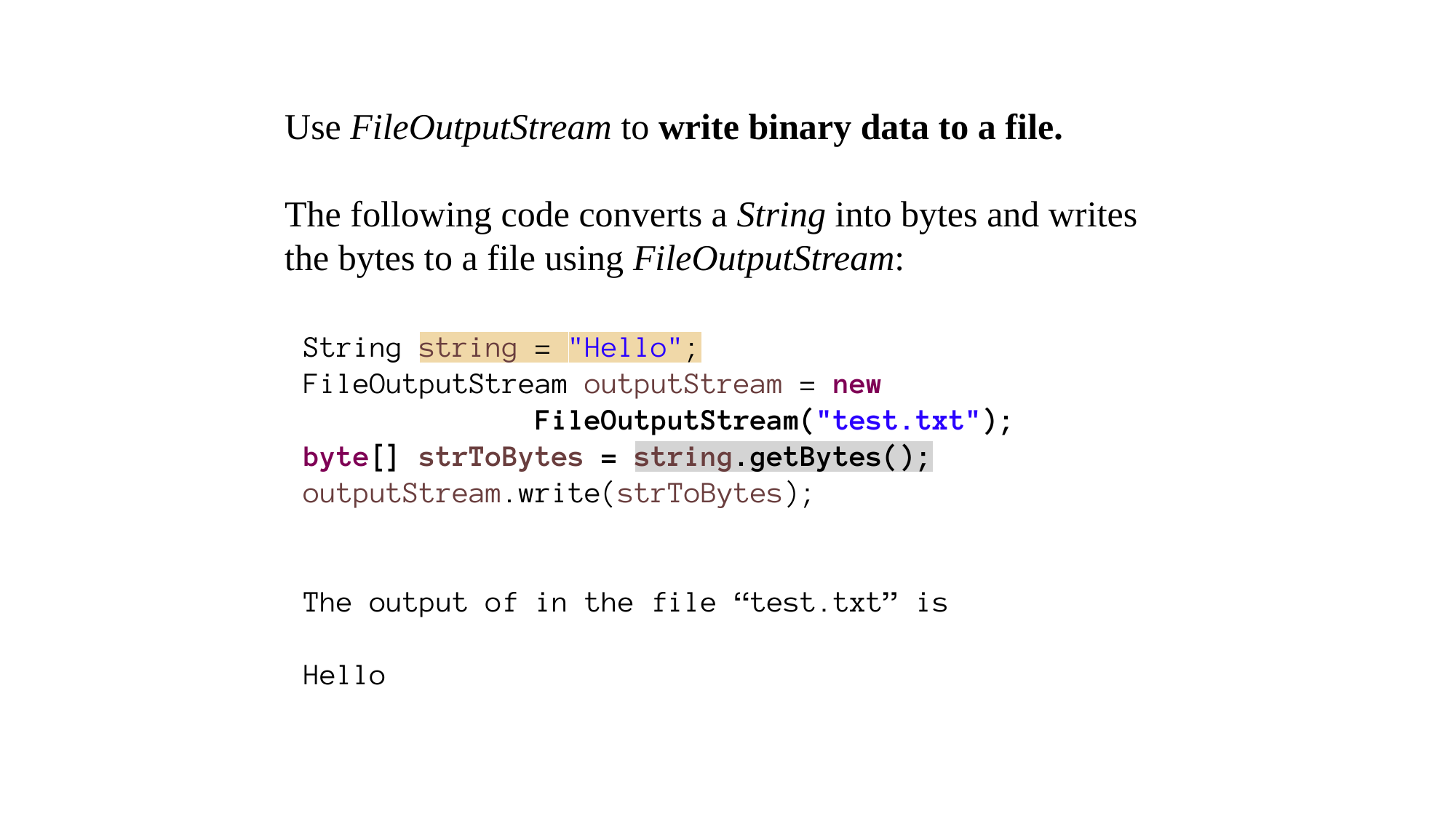

Use FileOutputStream to write binary data to a file.

The following code converts a String into bytes and writes the bytes to a file using FileOutputStream:
String string = "Hello";
FileOutputStream outputStream = new
              FileOutputStream("test.txt");
byte[] strToBytes = string.getBytes();
outputStream.write(strToBytes);

The output of in the file “test.txt” is

Hello